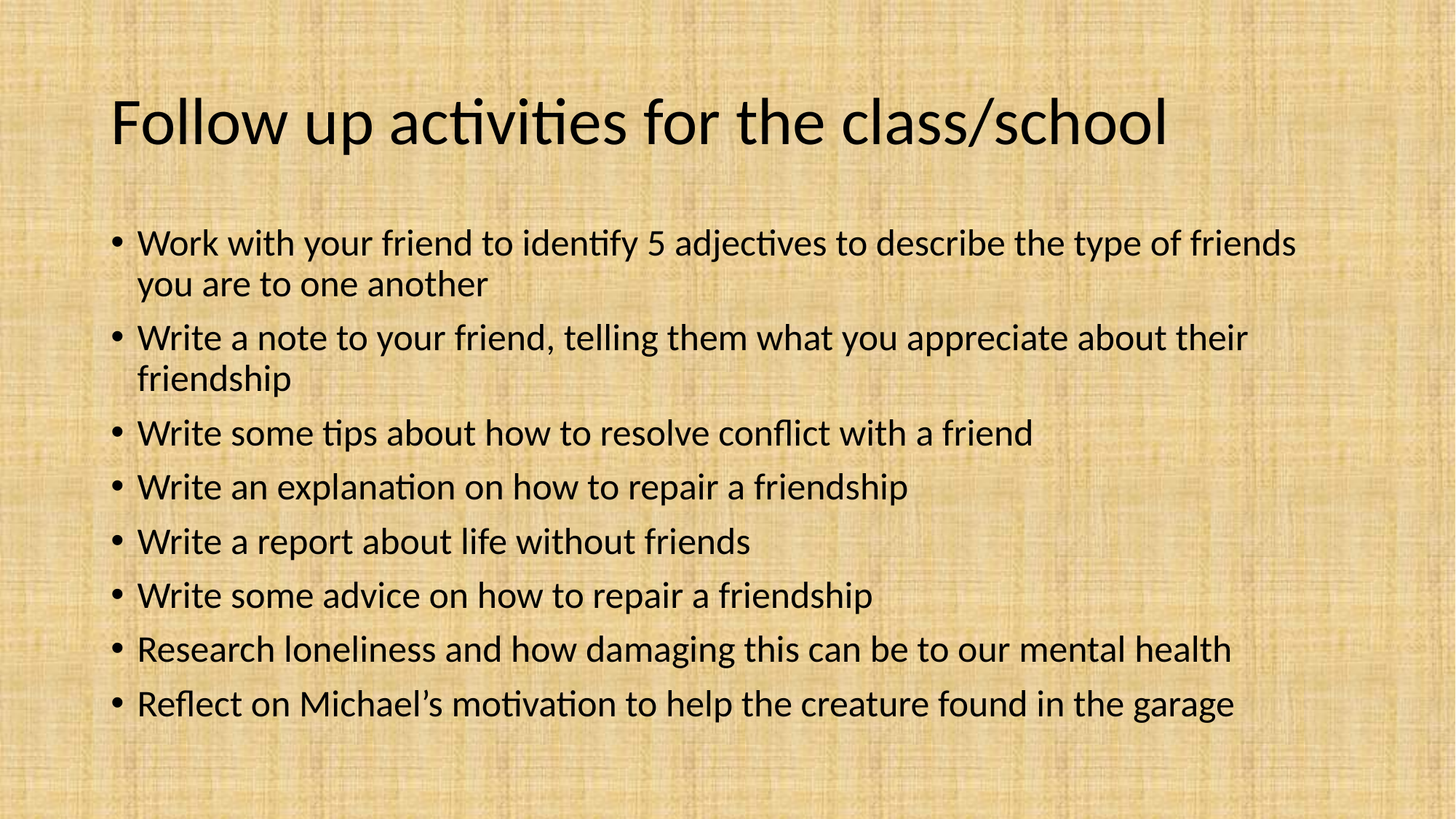

# Follow up activities for the class/school
Work with your friend to identify 5 adjectives to describe the type of friends you are to one another
Write a note to your friend, telling them what you appreciate about their friendship
Write some tips about how to resolve conflict with a friend
Write an explanation on how to repair a friendship
Write a report about life without friends
Write some advice on how to repair a friendship
Research loneliness and how damaging this can be to our mental health
Reflect on Michael’s motivation to help the creature found in the garage